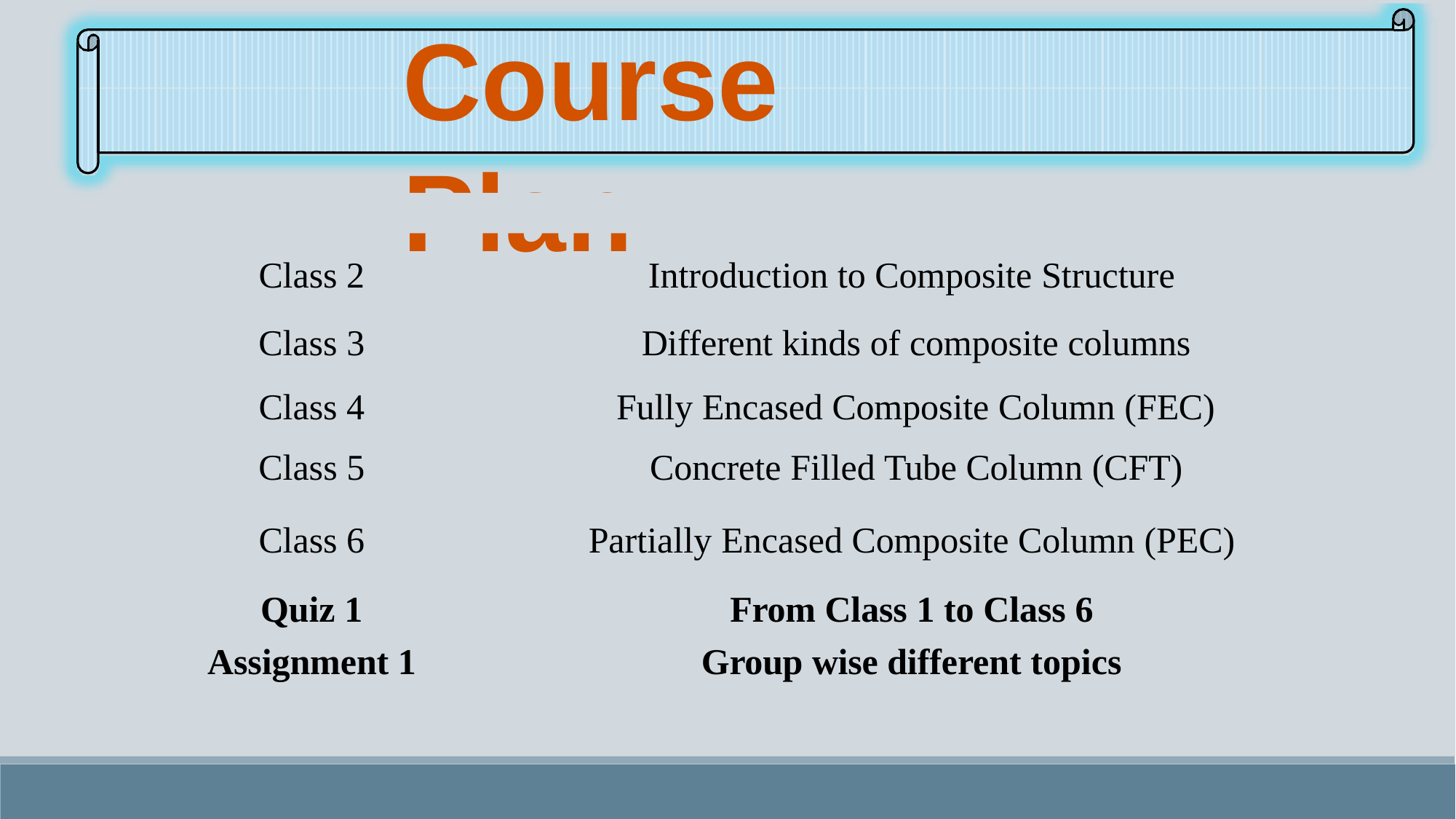

# Course Plan

| Class 2 | Introduction to Composite Structure |
| --- | --- |
| Class 3 | Different kinds of composite columns |
| Class 4 | Fully Encased Composite Column (FEC) |
| Class 5 | Concrete Filled Tube Column (CFT) |
| Class 6 | Partially Encased Composite Column (PEC) |
| Quiz 1 | From Class 1 to Class 6 |
| Assignment 1 | Group wise different topics |